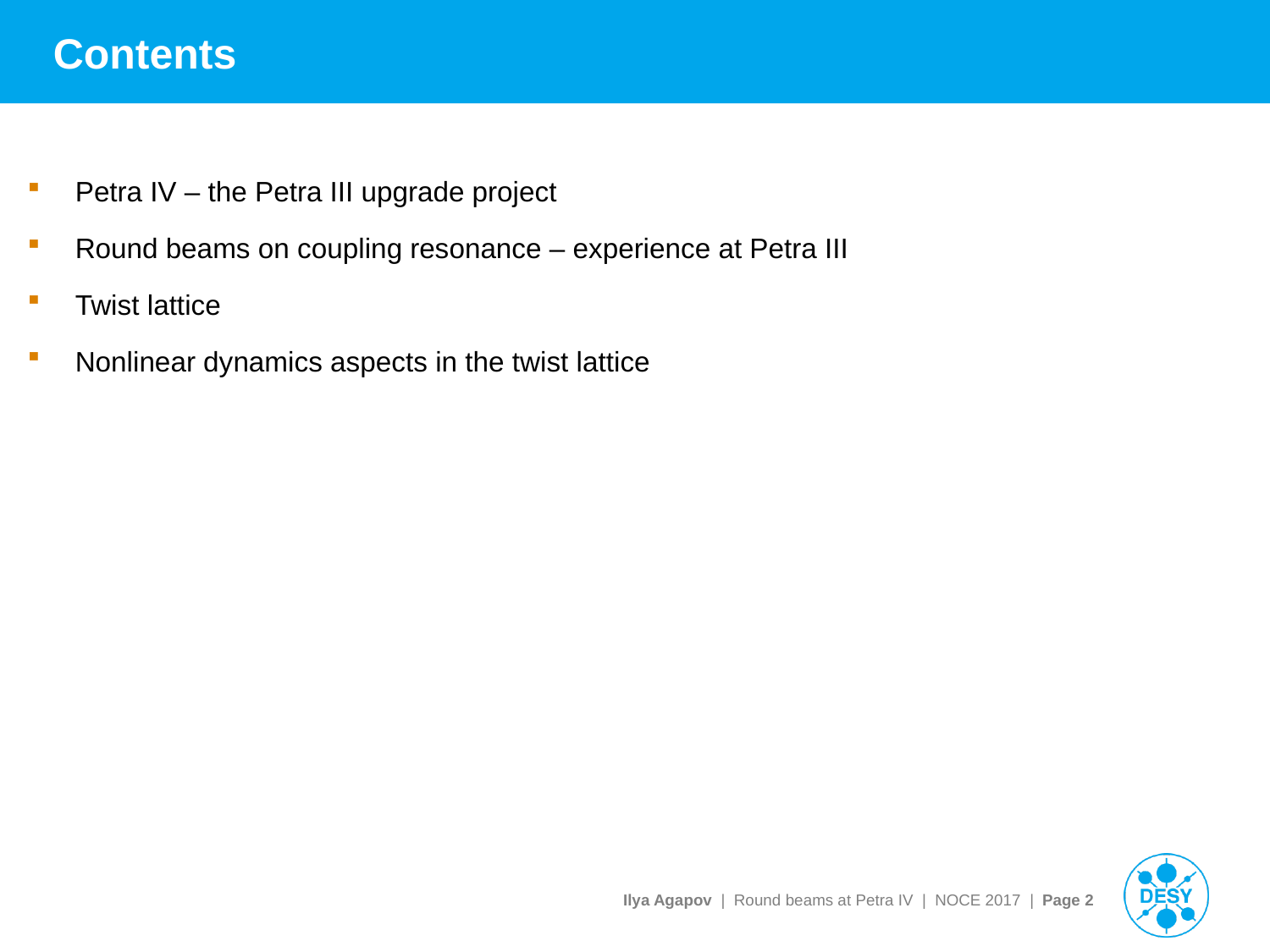

# Contents

Petra IV – the Petra III upgrade project
Round beams on coupling resonance – experience at Petra III
Twist lattice
Nonlinear dynamics aspects in the twist lattice